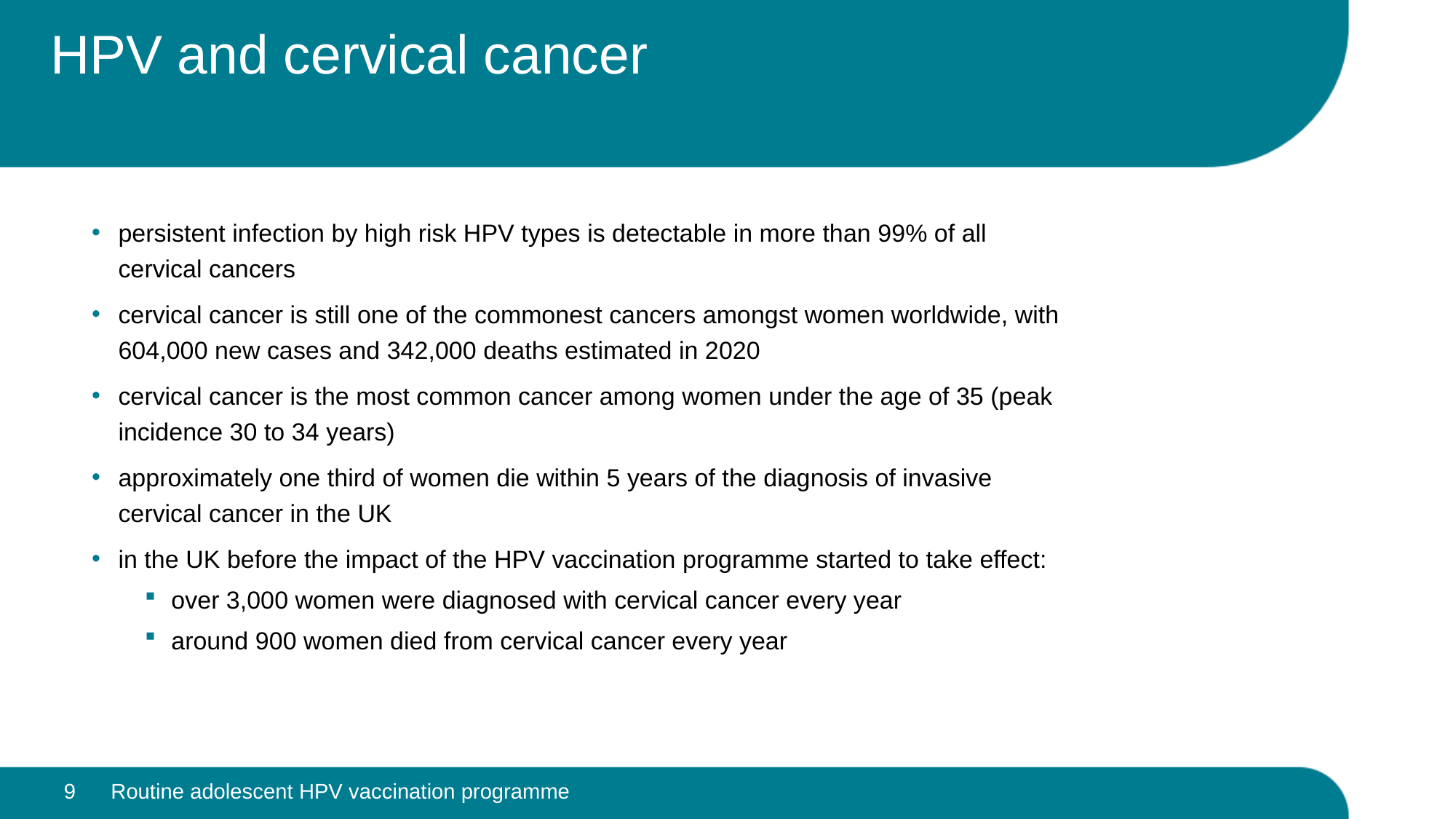

# HPV and cervical cancer

persistent infection by high risk HPV types is detectable in more than 99% of all cervical cancers
cervical cancer is still one of the commonest cancers amongst women worldwide, with 604,000 new cases and 342,000 deaths estimated in 2020
cervical cancer is the most common cancer among women under the age of 35 (peak incidence 30 to 34 years)
approximately one third of women die within 5 years of the diagnosis of invasive cervical cancer in the UK
in the UK before the impact of the HPV vaccination programme started to take effect:
over 3,000 women were diagnosed with cervical cancer every year
around 900 women died from cervical cancer every year

9
Routine adolescent HPV vaccination programme